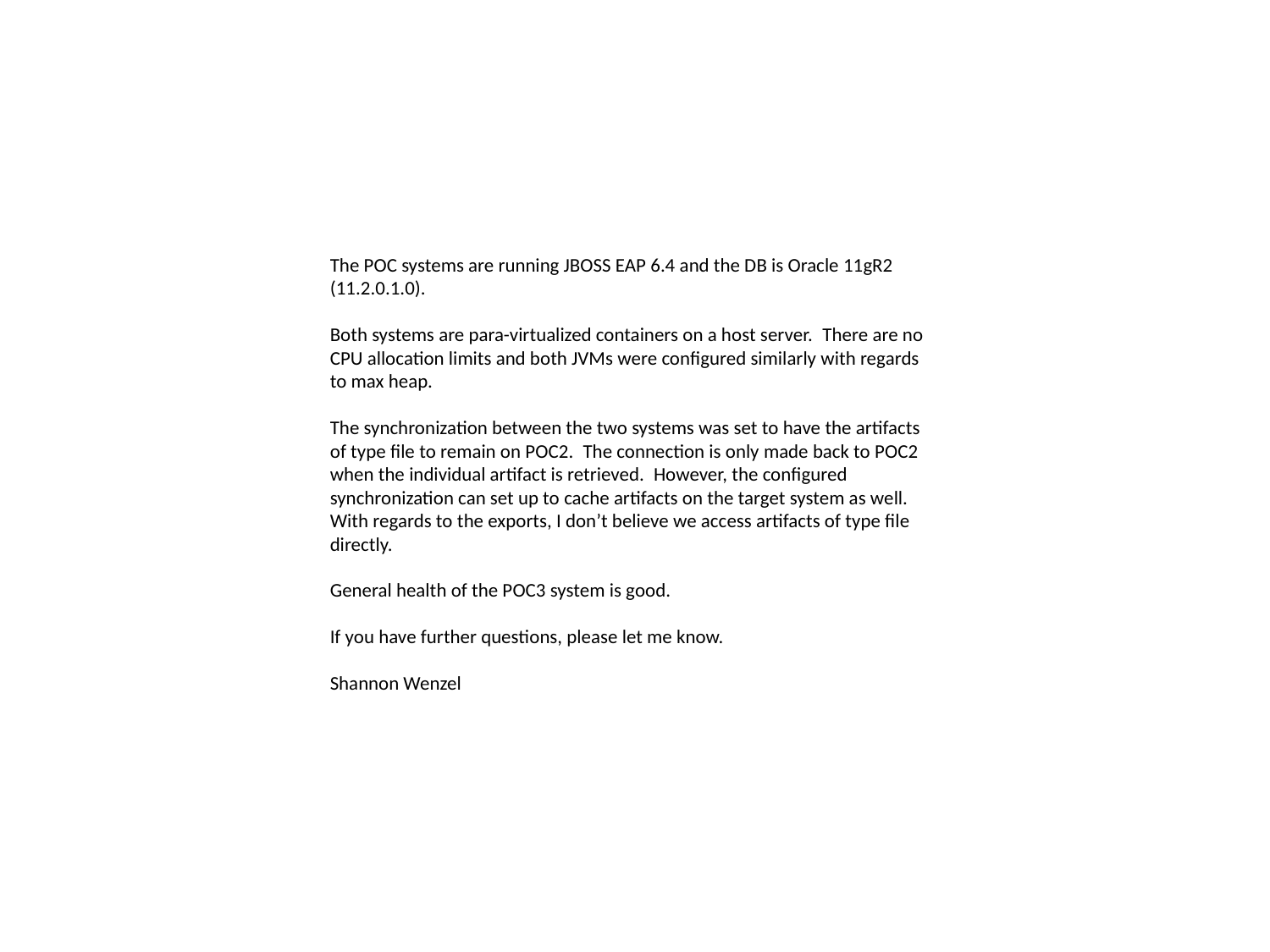

The POC systems are running JBOSS EAP 6.4 and the DB is Oracle 11gR2 (11.2.0.1.0).

Both systems are para-virtualized containers on a host server.  There are no CPU allocation limits and both JVMs were configured similarly with regards to max heap.

The synchronization between the two systems was set to have the artifacts of type file to remain on POC2.  The connection is only made back to POC2 when the individual artifact is retrieved.  However, the configured synchronization can set up to cache artifacts on the target system as well.  With regards to the exports, I don’t believe we access artifacts of type file directly.

General health of the POC3 system is good.

If you have further questions, please let me know.

Shannon Wenzel